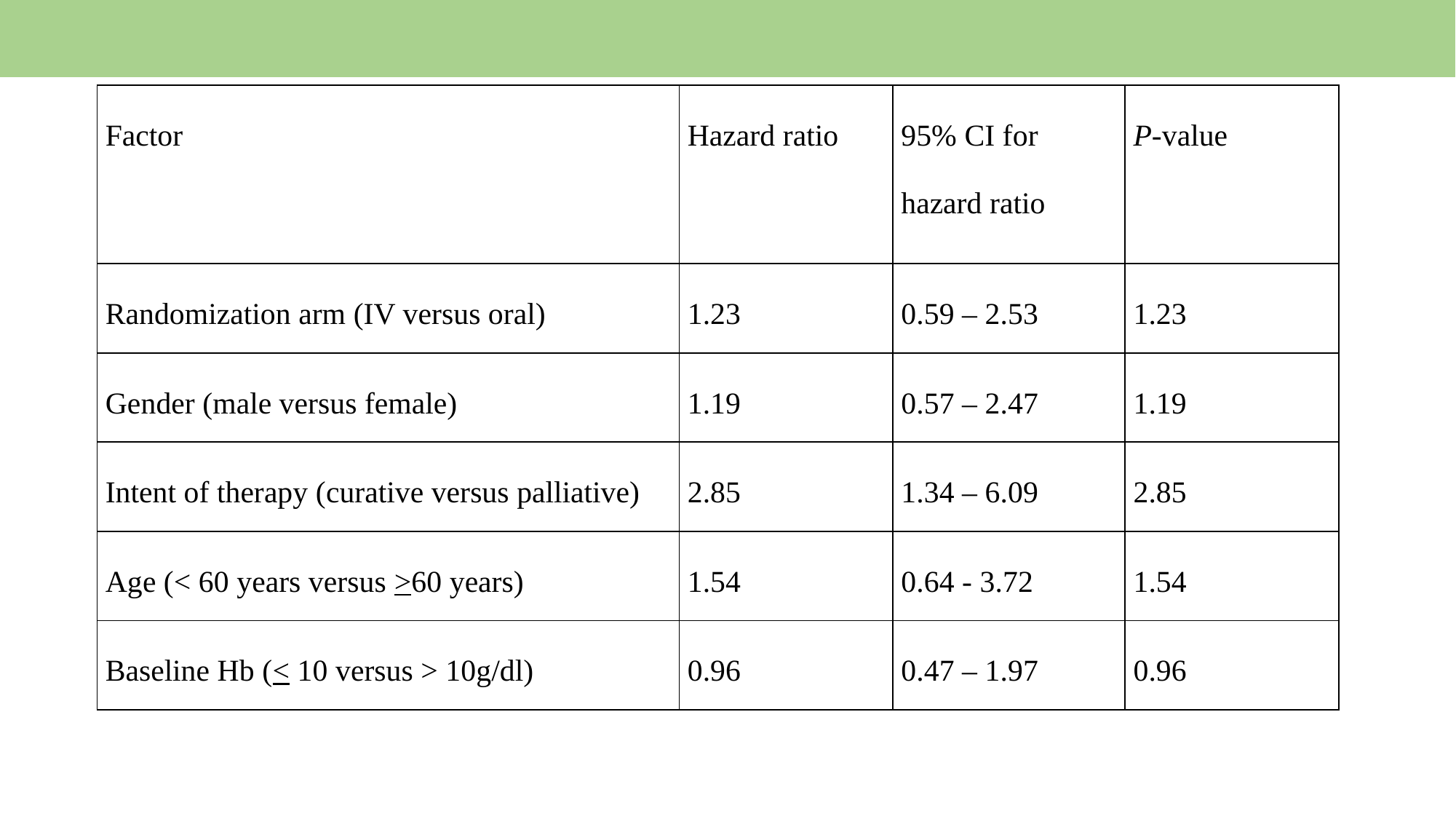

| Factor | Hazard ratio | 95% CI for hazard ratio | P-value |
| --- | --- | --- | --- |
| Randomization arm (IV versus oral) | 1.23 | 0.59 – 2.53 | 1.23 |
| Gender (male versus female) | 1.19 | 0.57 – 2.47 | 1.19 |
| Intent of therapy (curative versus palliative) | 2.85 | 1.34 – 6.09 | 2.85 |
| Age (< 60 years versus >60 years) | 1.54 | 0.64 - 3.72 | 1.54 |
| Baseline Hb (< 10 versus > 10g/dl) | 0.96 | 0.47 – 1.97 | 0.96 |